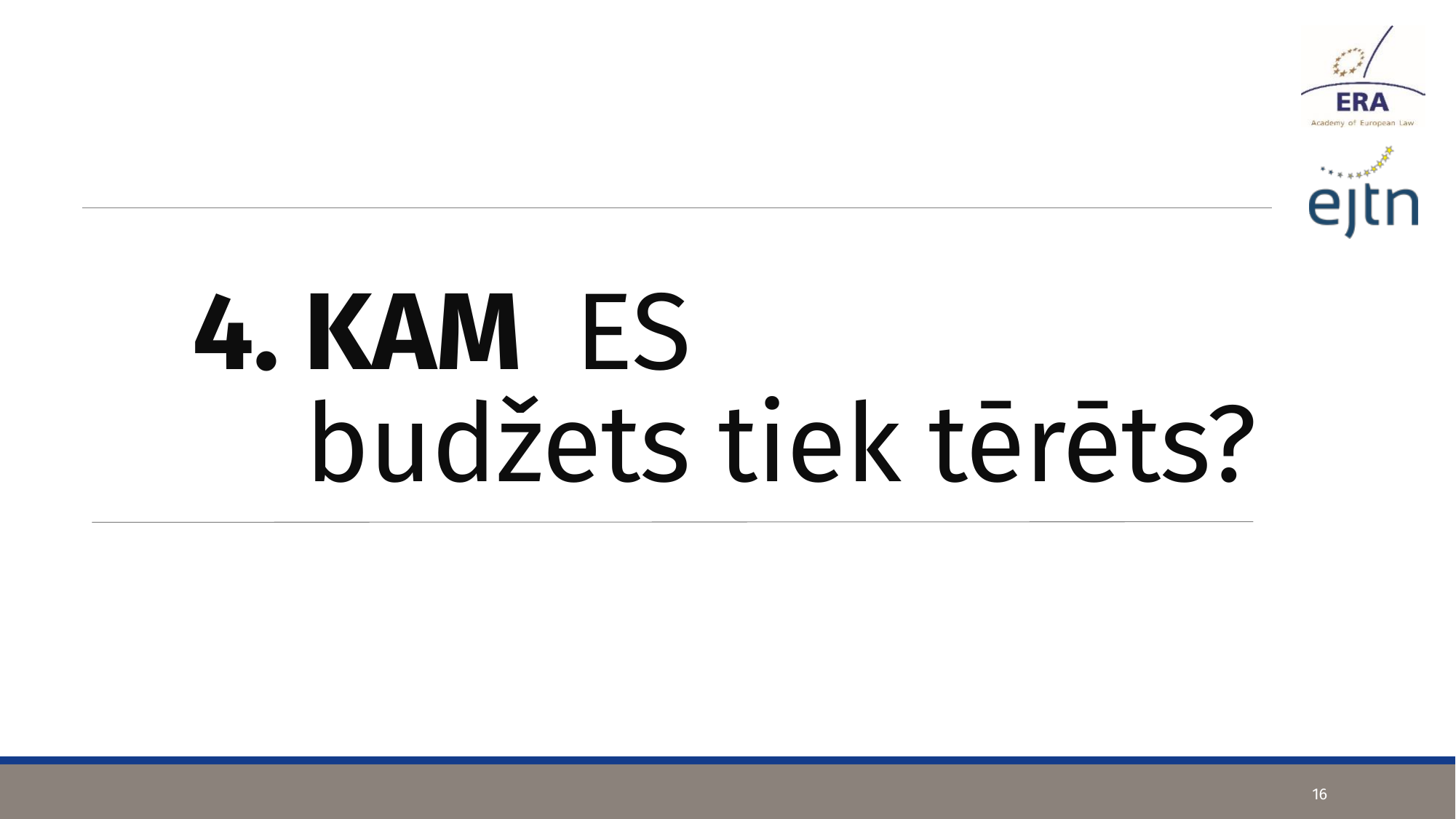

# 4. KAM  ES budžets tiek tērēts?

16